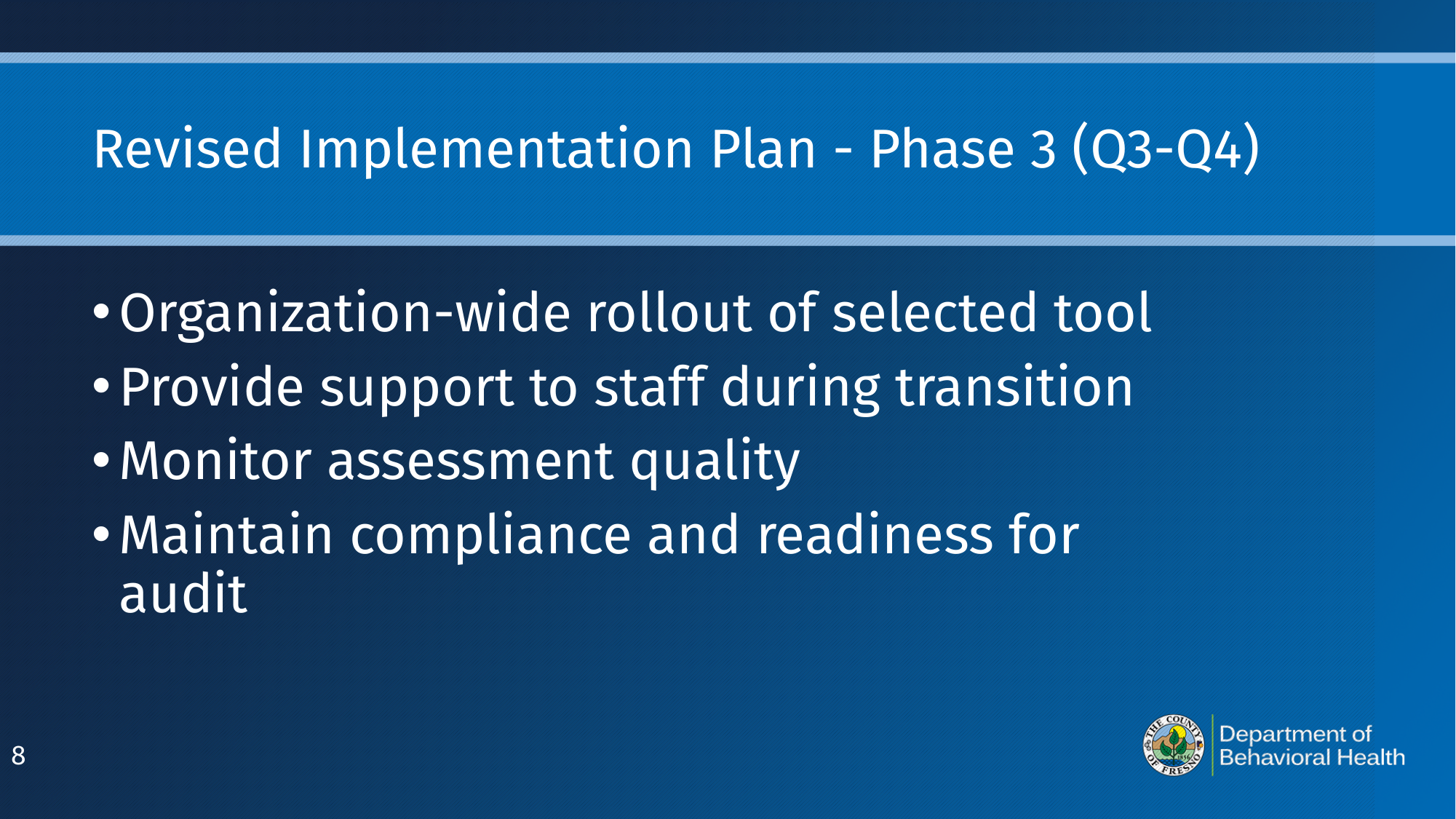

# Revised Implementation Plan - Phase 3 (Q3-Q4)
Organization-wide rollout of selected tool
Provide support to staff during transition
Monitor assessment quality
Maintain compliance and readiness for audit
8